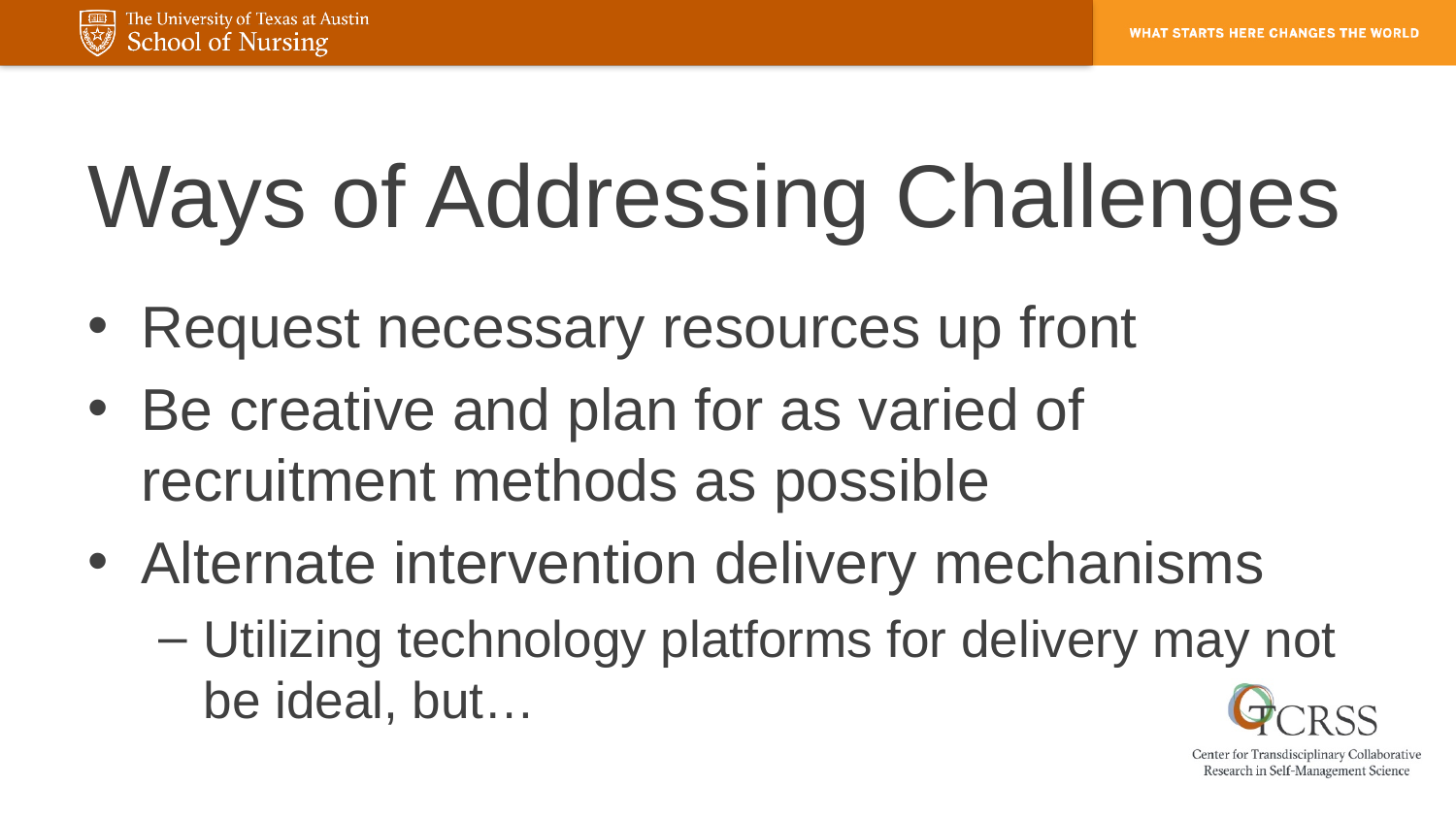

# Ways of Addressing Challenges
Request necessary resources up front
Be creative and plan for as varied of recruitment methods as possible
Alternate intervention delivery mechanisms
Utilizing technology platforms for delivery may not be ideal, but…